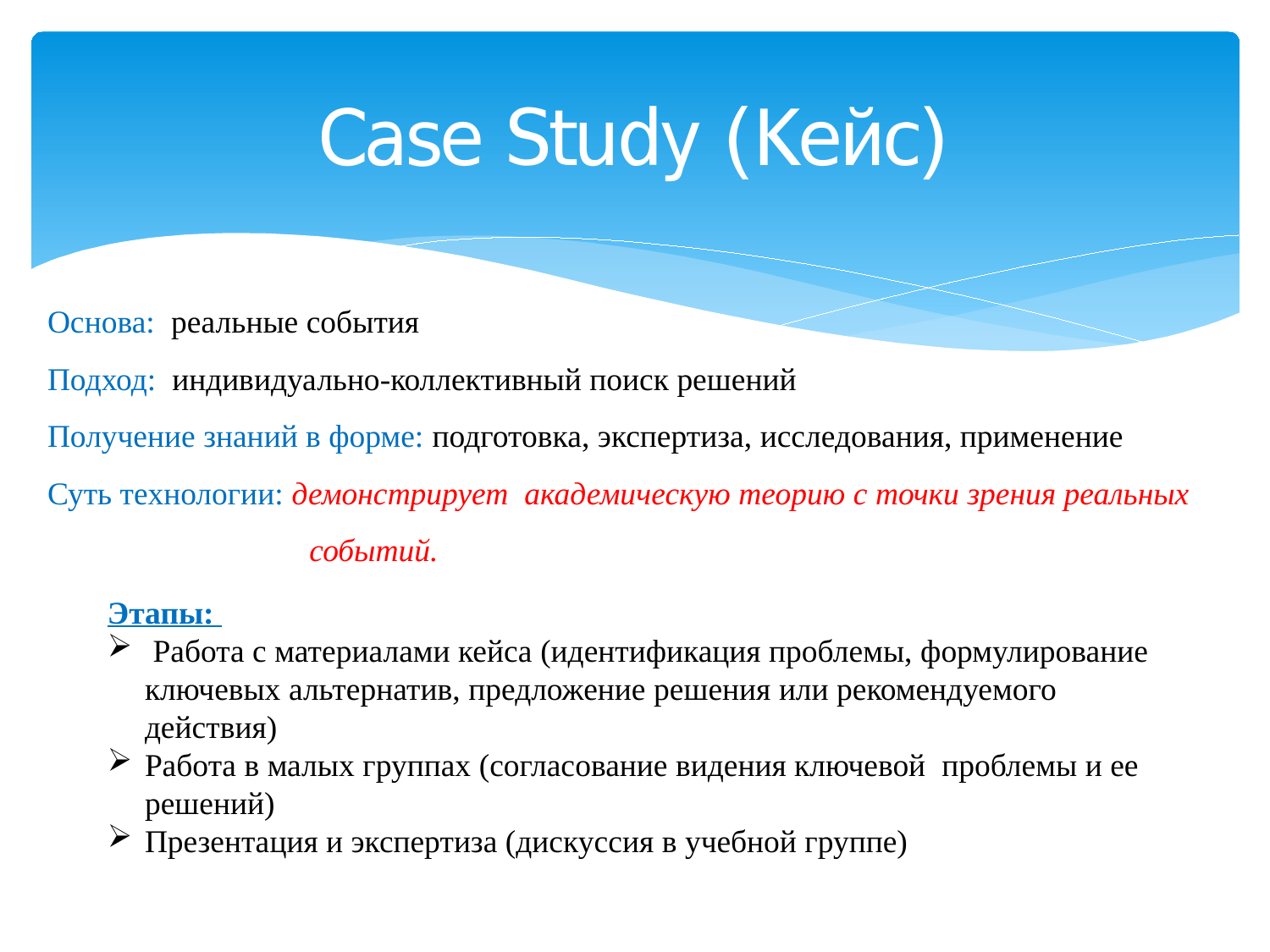

# Case Study (Кейс)
Основа:  реальные события
Подход:  индивидуально-коллективный поиск решений
Получение знаний в форме: подготовка, экспертиза, исследования, применение
Суть технологии: демонстрирует  академическую теорию с точки зрения реальных событий.
Этапы:
 Работа с материалами кейса (идентификация проблемы, формулирование ключевых альтернатив, предложение решения или рекомендуемого действия)
Работа в малых группах (согласование видения ключевой  проблемы и ее решений)
Презентация и экспертиза (дискуссия в учебной группе)